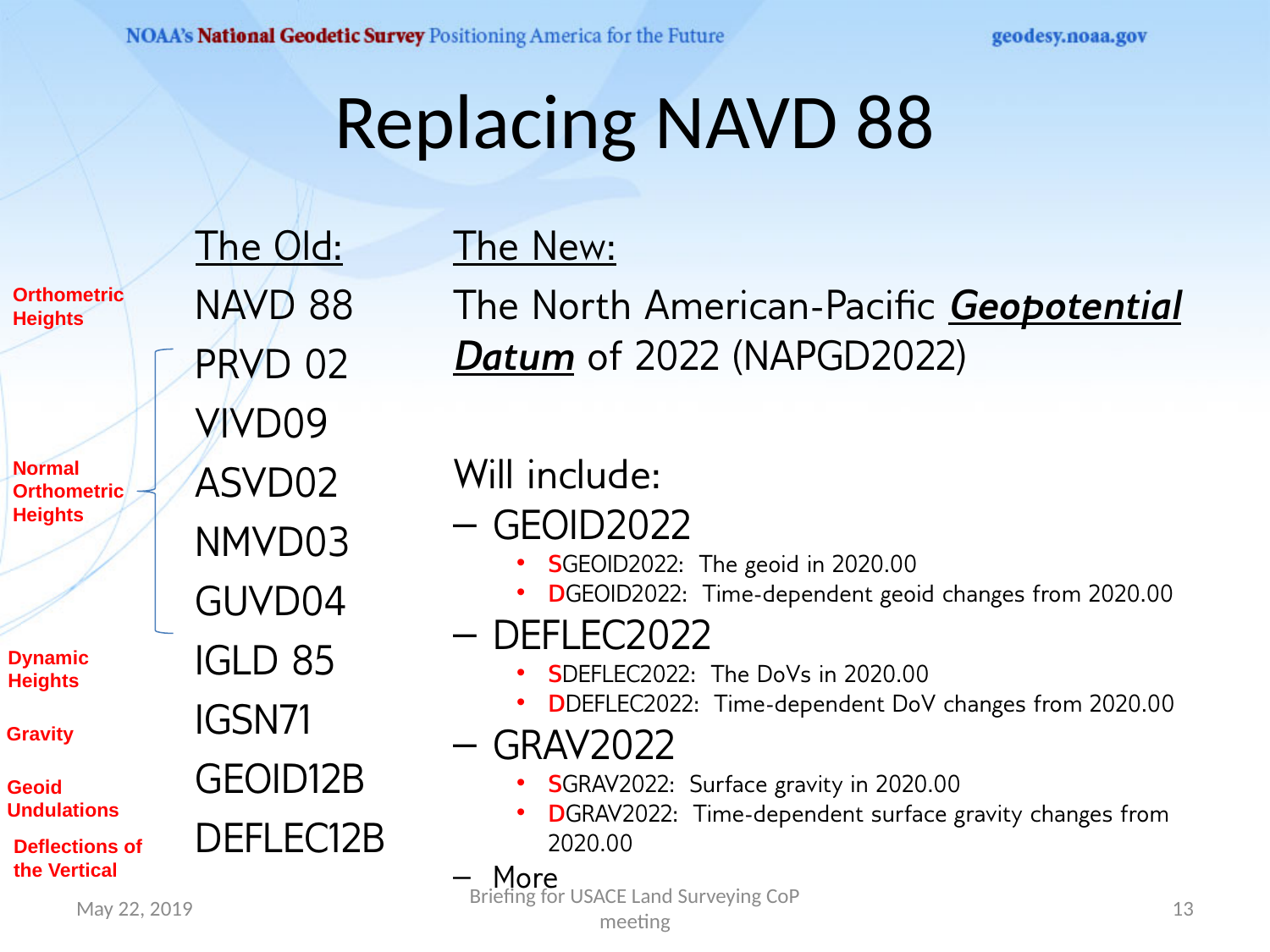

# Replacing NAVD 88
The Old:
NAVD 88
PRVD 02
VIVD09
ASVD02
NMVD03
GUVD04
IGLD 85
IGSN71
GEOID12B
DEFLEC12B

The New:
The North American-Pacific Geopotential Datum of 2022 (NAPGD2022)

Will include:
GEOID2022
SGEOID2022:  The geoid in 2020.00
DGEOID2022:  Time-dependent geoid changes from 2020.00
DEFLEC2022
SDEFLEC2022:  The DoVs in 2020.00
DDEFLEC2022:  Time-dependent DoV changes from 2020.00
GRAV2022
SGRAV2022:  Surface gravity in 2020.00
DGRAV2022:  Time-dependent surface gravity changes from 2020.00
More

Orthometric
Heights

Normal
Orthometric
Heights
Dynamic
Heights
Gravity
Geoid
Undulations
Deflections of
the Vertical
May 22, 2019
Briefing for USACE Land Surveying CoP meeting
13